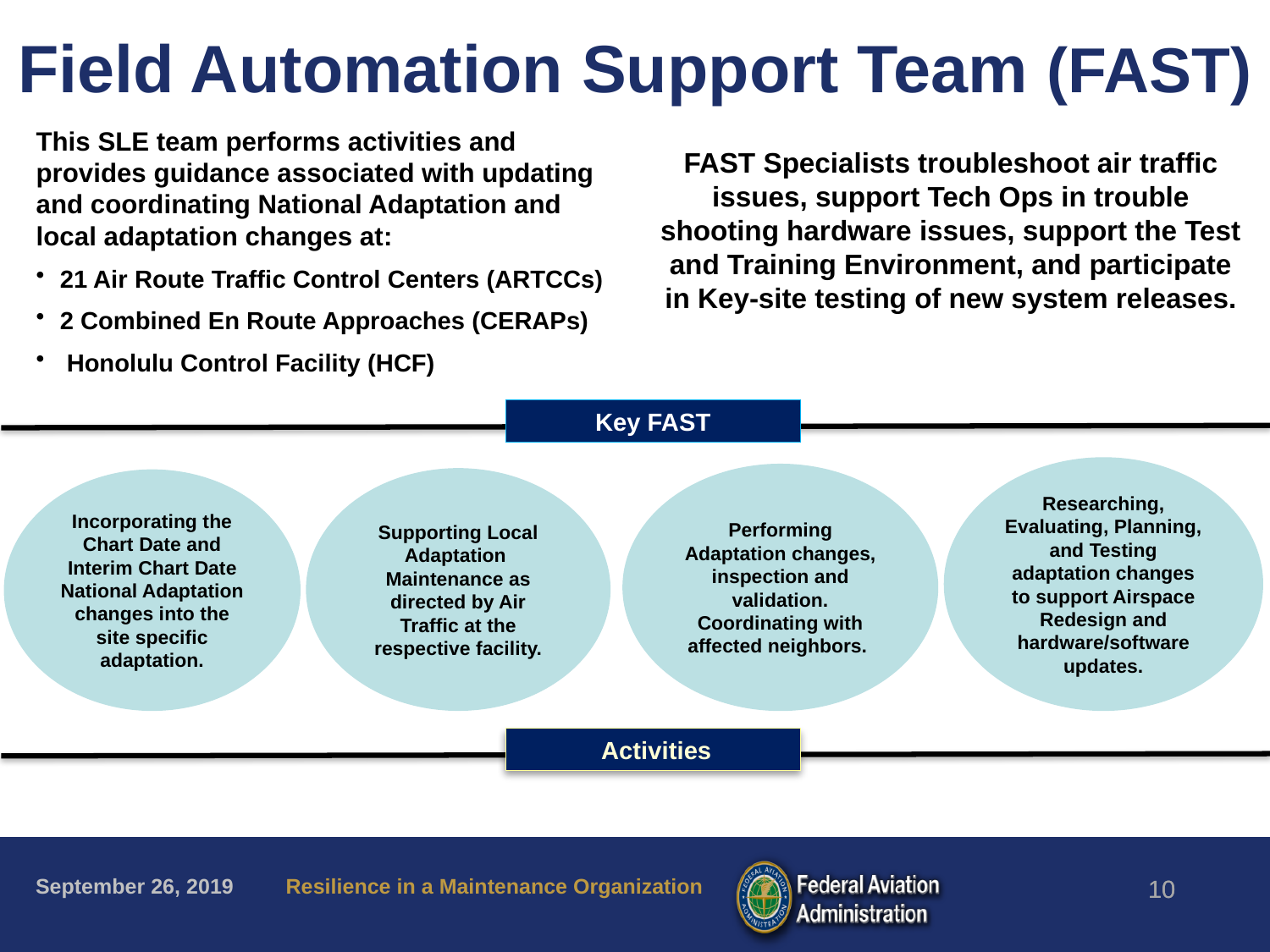

Field Automation Support Team (FAST)
This SLE team performs activities and provides guidance associated with updating and coordinating National Adaptation and local adaptation changes at:
21 Air Route Traffic Control Centers (ARTCCs)
2 Combined En Route Approaches (CERAPs)
 Honolulu Control Facility (HCF)
FAST Specialists troubleshoot air traffic issues, support Tech Ops in trouble shooting hardware issues, support the Test and Training Environment, and participate in Key-site testing of new system releases.
Key FAST
Researching, Evaluating, Planning, and Testing adaptation changes to support Airspace Redesign and hardware/software updates.
Performing Adaptation changes, inspection and validation. Coordinating with affected neighbors.
Supporting Local Adaptation  Maintenance as directed by Air Traffic at the respective facility.
Incorporating the Chart Date and Interim Chart Date National Adaptation changes into the site specific adaptation.
 Activities
10
10